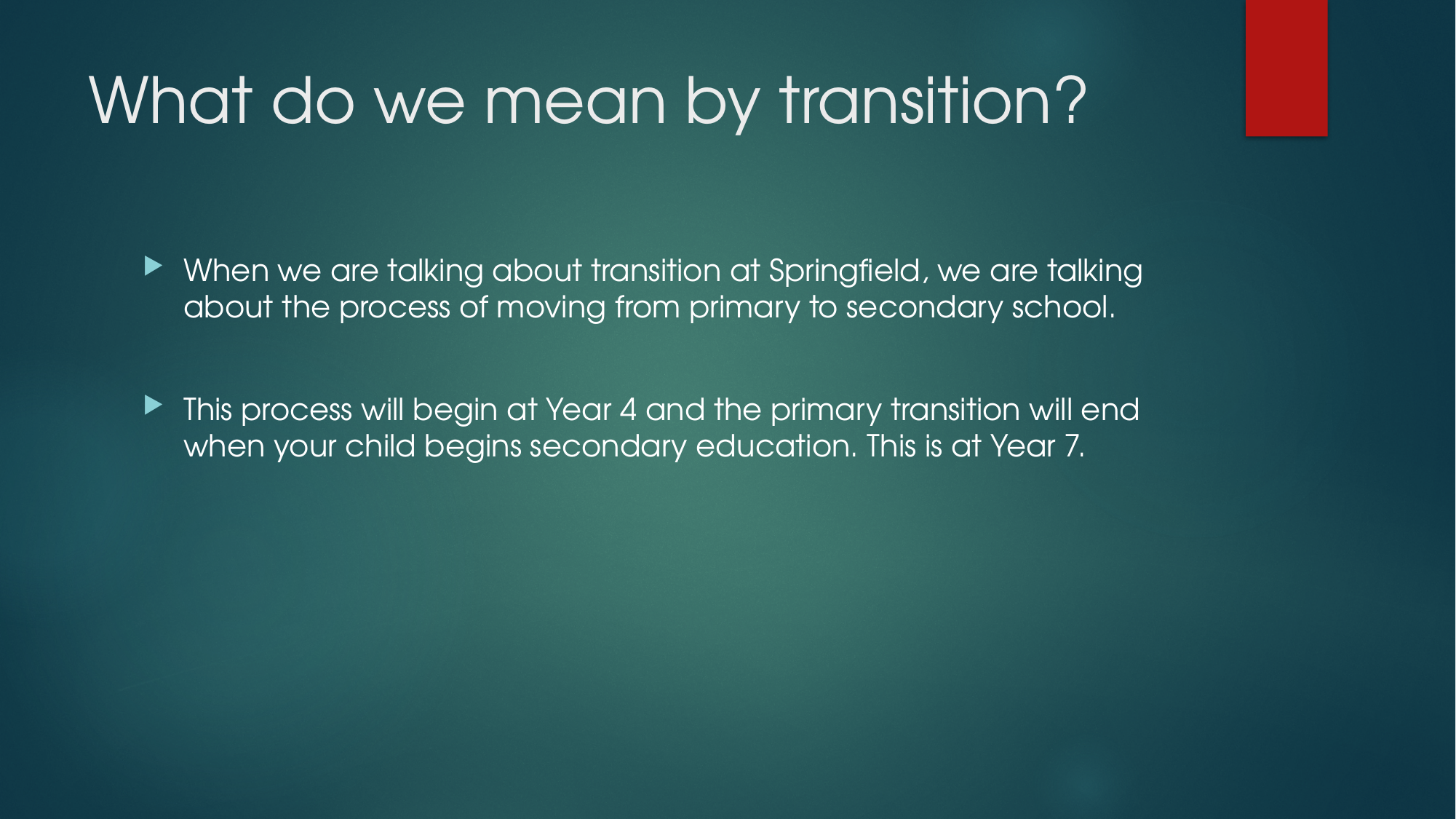

# What do we mean by transition?
When we are talking about transition at Springfield, we are talking about the process of moving from primary to secondary school.

This process will begin at Year 4 and the primary transition will end when your child begins secondary education. This is at Year 7.